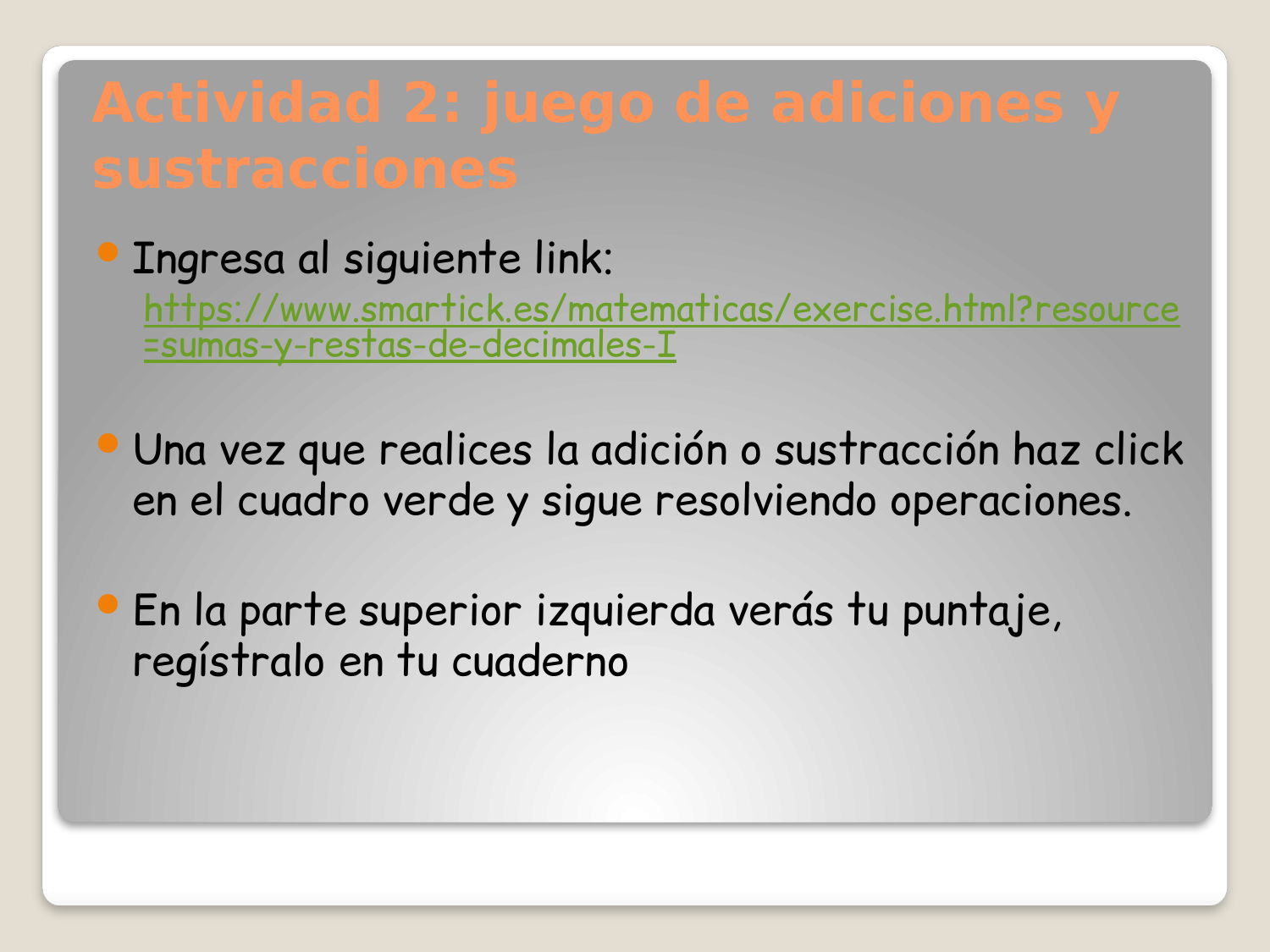

# Actividad 2: juego de adiciones y sustracciones
Ingresa al siguiente link:
https://www.smartick.es/matematicas/exercise.html?resource=sumas-y-restas-de-decimales-I

Una vez que realices la adición o sustracción haz click en el cuadro verde y sigue resolviendo operaciones.

En la parte superior izquierda verás tu puntaje, regístralo en tu cuaderno